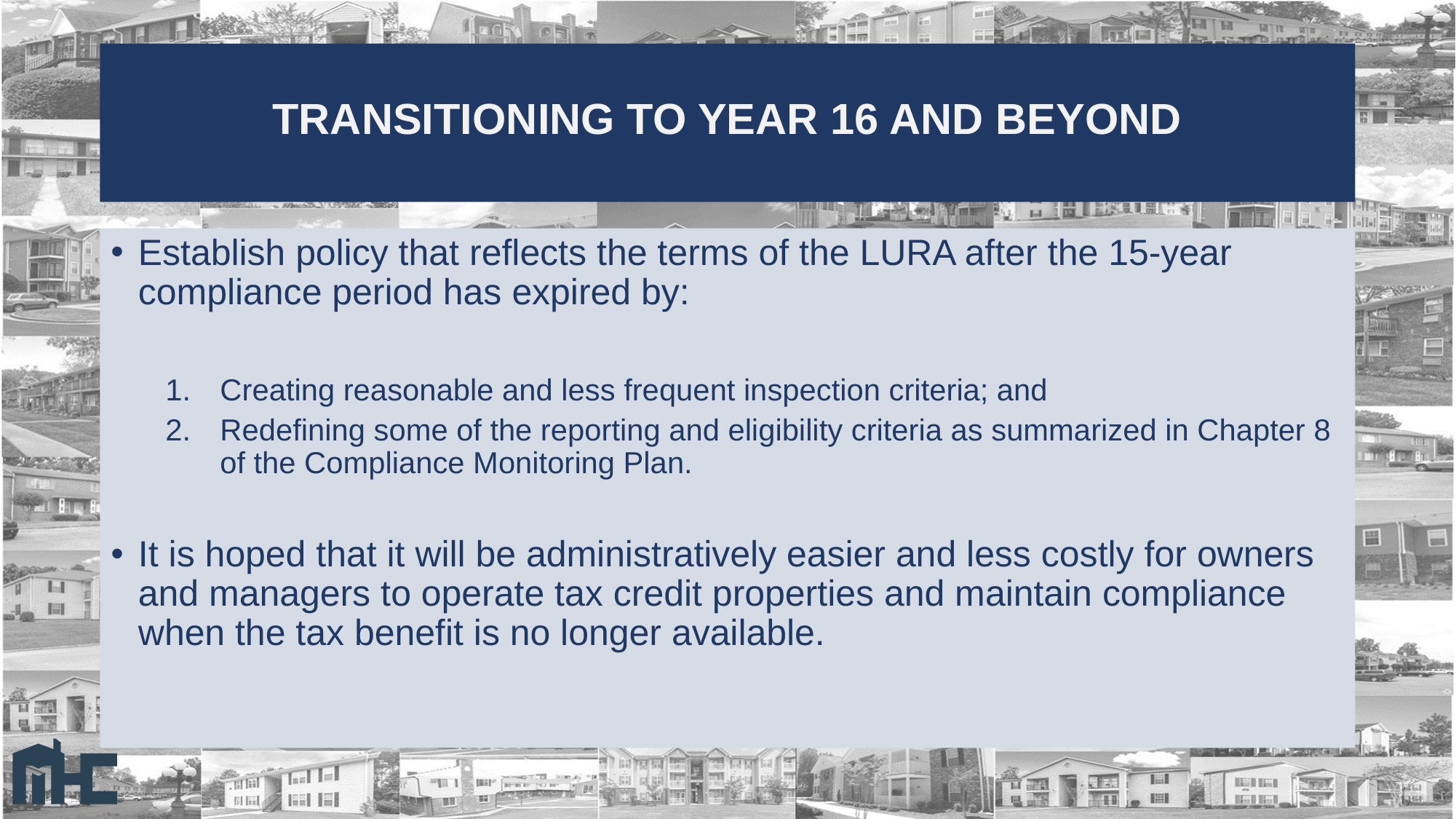

# TRANSITIONING TO YEAR 16 AND BEYOND
Establish policy that reflects the terms of the LURA after the 15-year compliance period has expired by:

Creating reasonable and less frequent inspection criteria; and
Redefining some of the reporting and eligibility criteria as summarized in Chapter 8 of the Compliance Monitoring Plan.

It is hoped that it will be administratively easier and less costly for owners and managers to operate tax credit properties and maintain compliance when the tax benefit is no longer available.